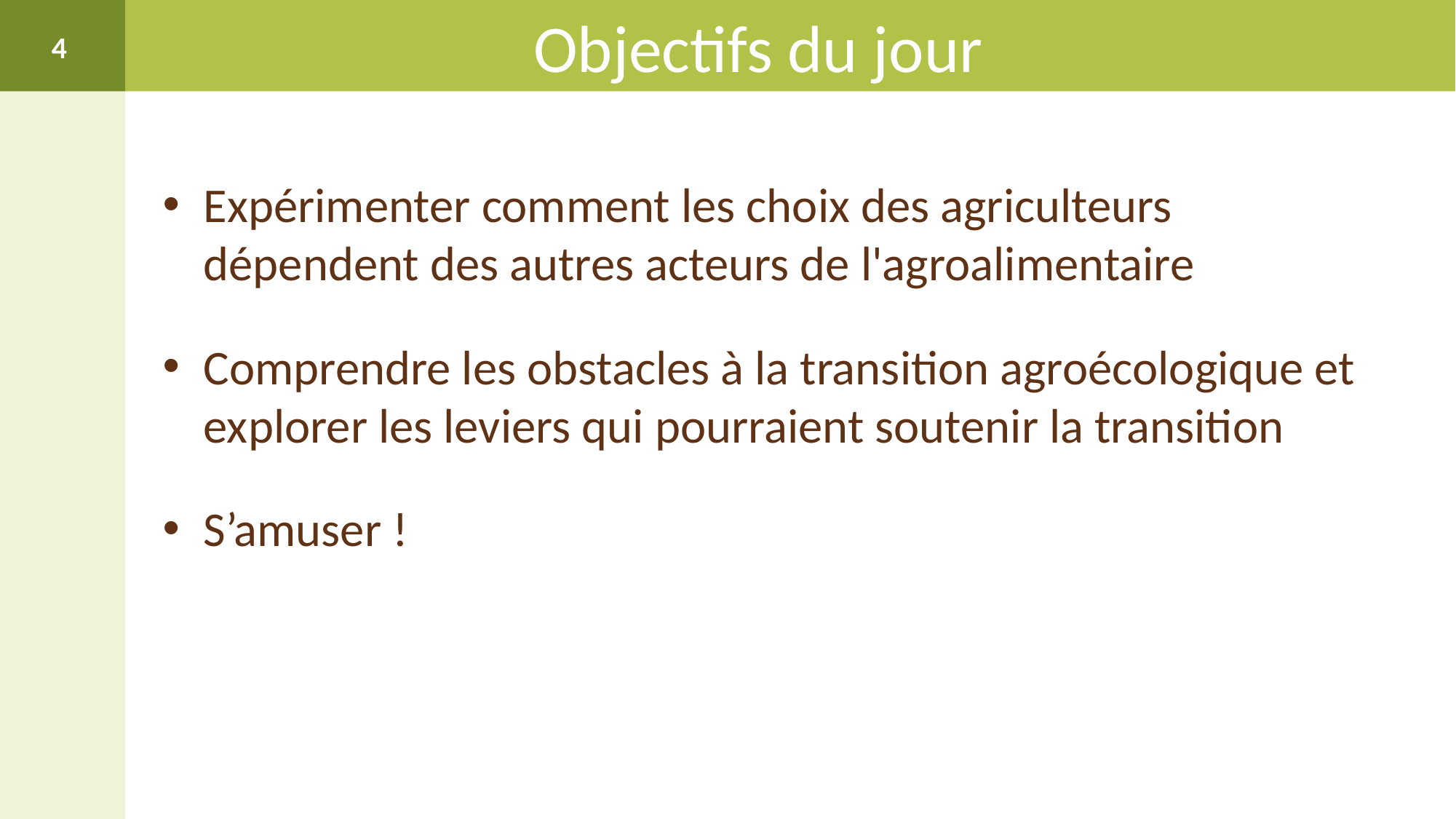

# Objectifs du jour
4
Expérimenter comment les choix des agriculteurs dépendent des autres acteurs de l'agroalimentaire
Comprendre les obstacles à la transition agroécologique et explorer les leviers qui pourraient soutenir la transition
S’amuser !